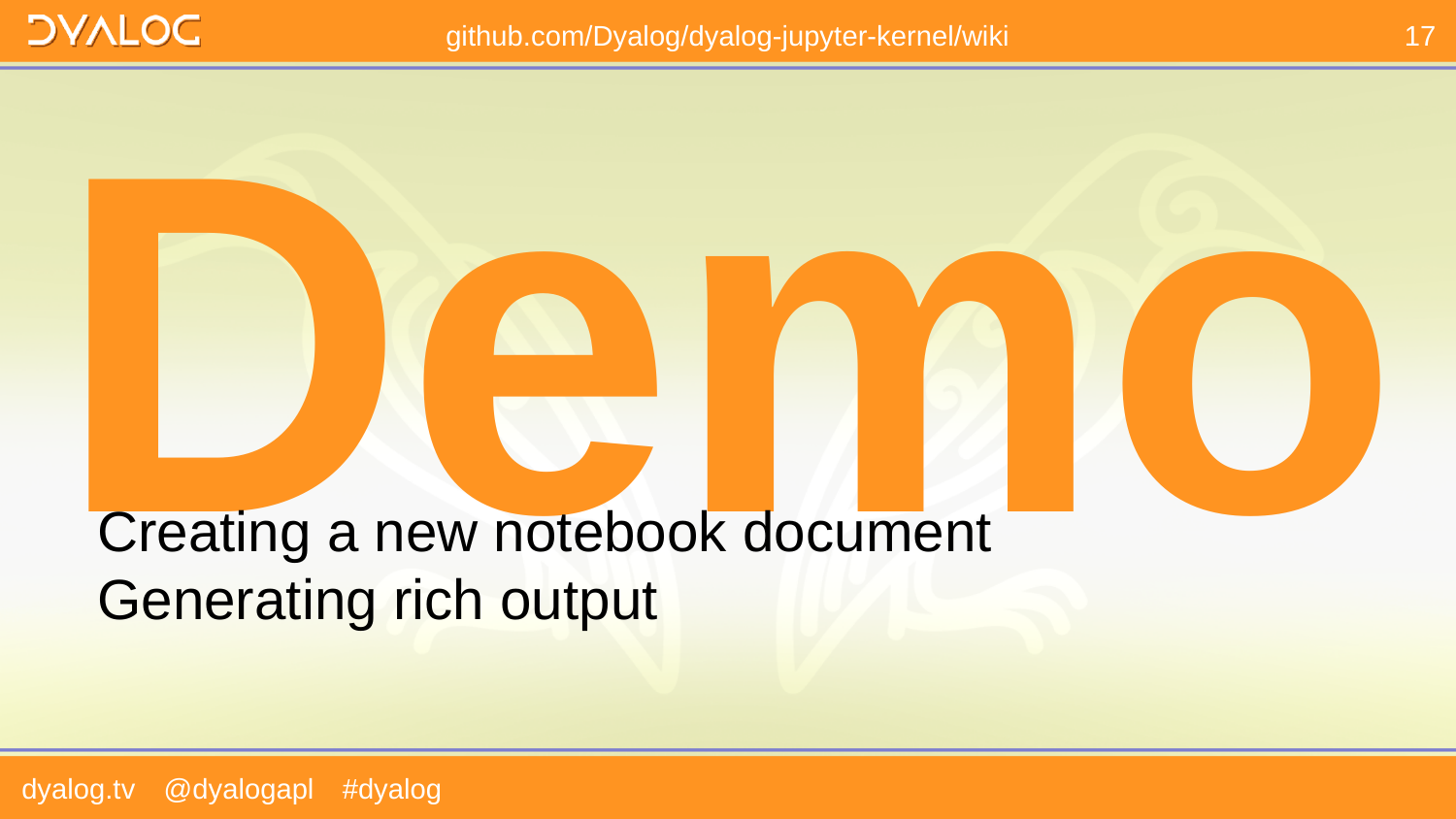

# Demo

Creating a new notebook document
Generating rich output